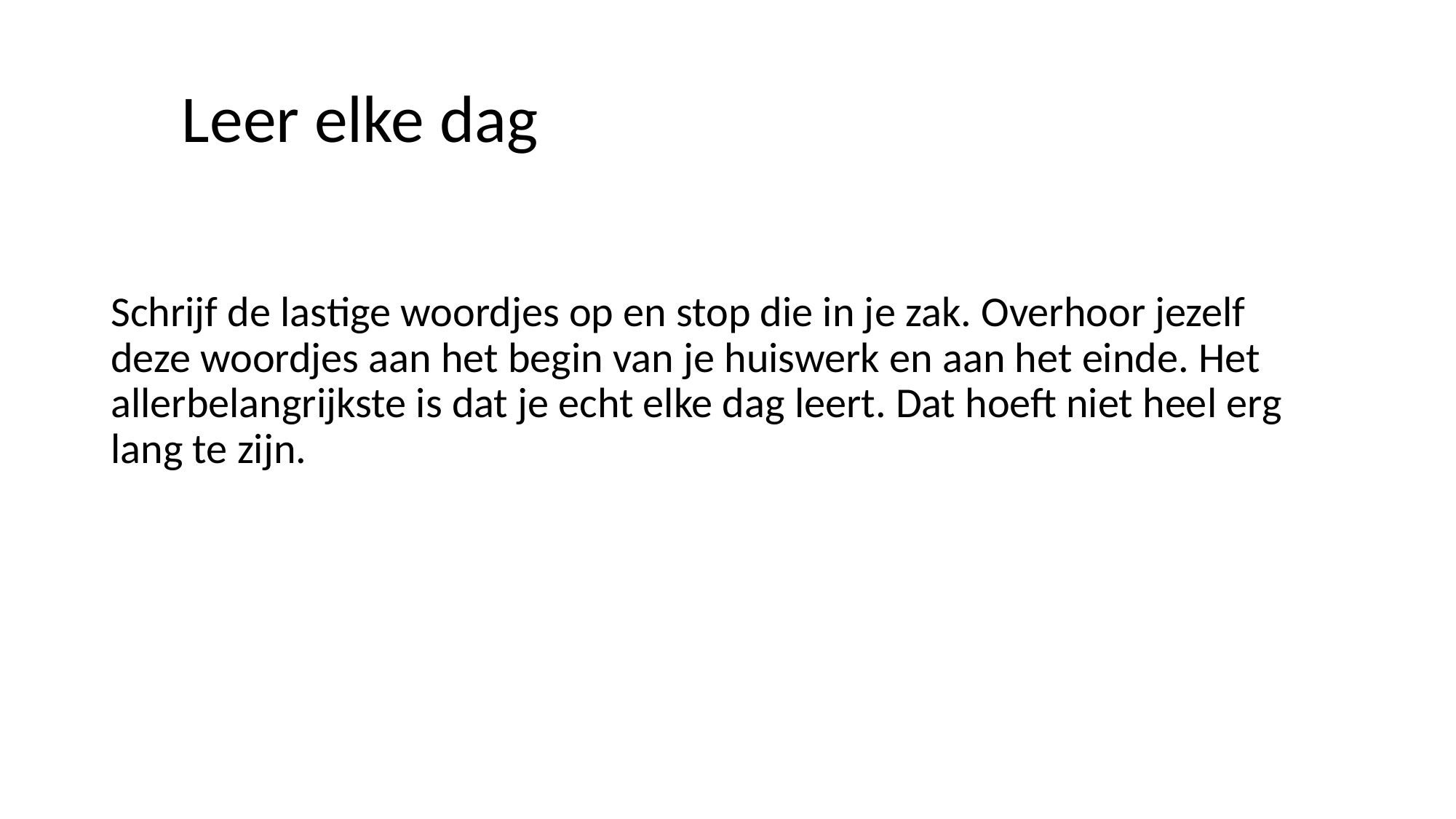

# Leer elke dag

Schrijf de lastige woordjes op en stop die in je zak. Overhoor jezelf  deze woordjes aan het begin van je huiswerk en aan het einde. Het allerbelangrijkste is dat je echt elke dag leert. Dat hoeft niet heel erg lang te zijn.